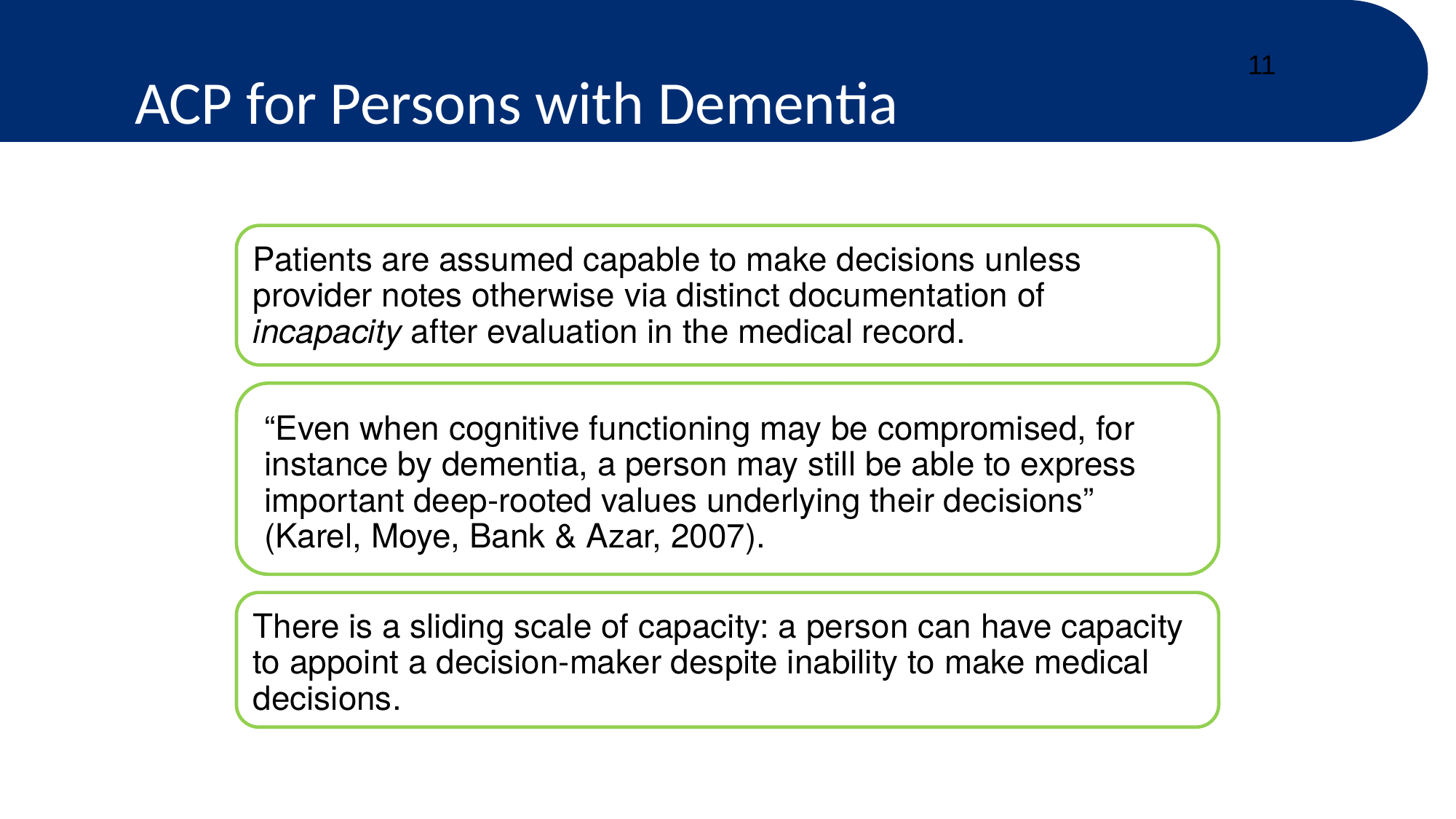

11
ACP for Persons with Dementia
ACP for Persons with Dementia
Patients are assumed capable to make decisions unless provider notes otherwise via distinct documentation of incapacity after evaluation in the medical record.
“Even when cognitive functioning may be compromised, for instance by dementia, a person may still be able to express important deep-rooted values underlying their decisions” (Karel, Moye, Bank & Azar, 2007).
There is a sliding scale of capacity: a person can have capacity to appoint a decision-maker despite inability to make medical decisions.